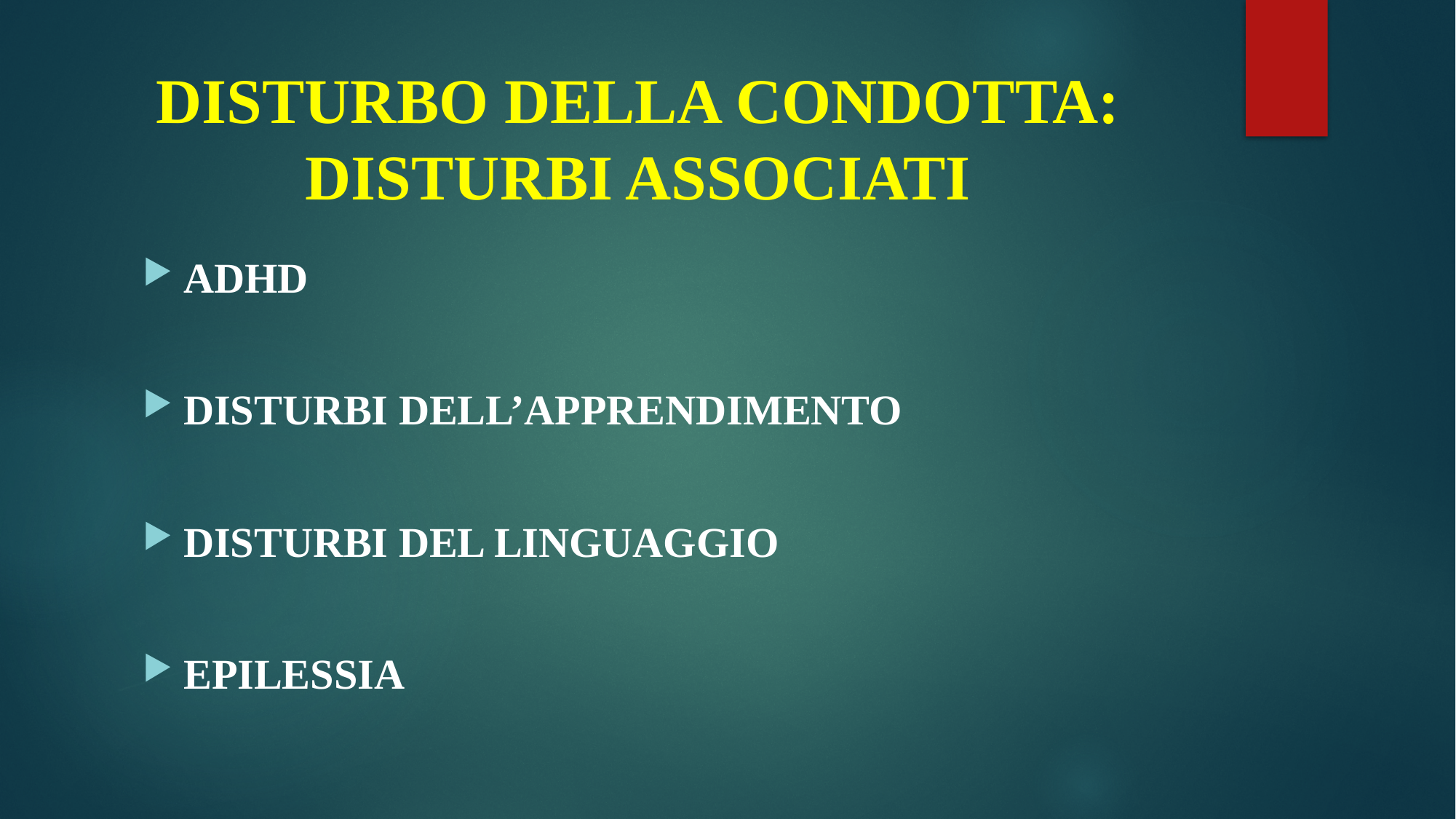

# DISTURBO DELLA CONDOTTA: DISTURBI ASSOCIATI
ADHD

DISTURBI DELL’APPRENDIMENTO

DISTURBI DEL LINGUAGGIO

EPILESSIA